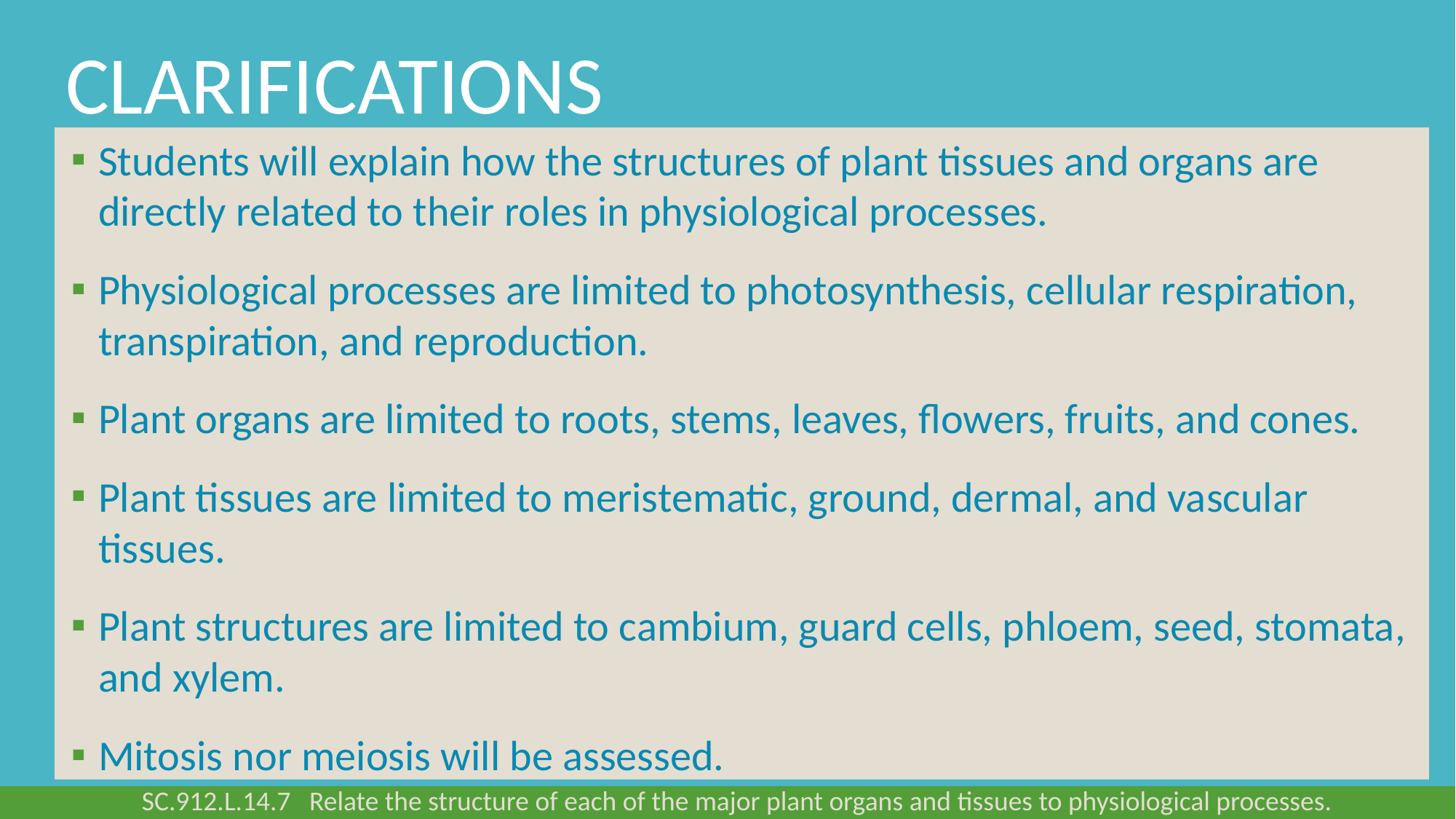

# Clarifications
Students will explain how the structures of plant tissues and organs are directly related to their roles in physiological processes.
Physiological processes are limited to photosynthesis, cellular respiration, transpiration, and reproduction.
Plant organs are limited to roots, stems, leaves, flowers, fruits, and cones.
Plant tissues are limited to meristematic, ground, dermal, and vascular tissues.
Plant structures are limited to cambium, guard cells, phloem, seed, stomata, and xylem.
Mitosis nor meiosis will be assessed.
SC.912.L.14.7   Relate the structure of each of the major plant organs and tissues to physiological processes.